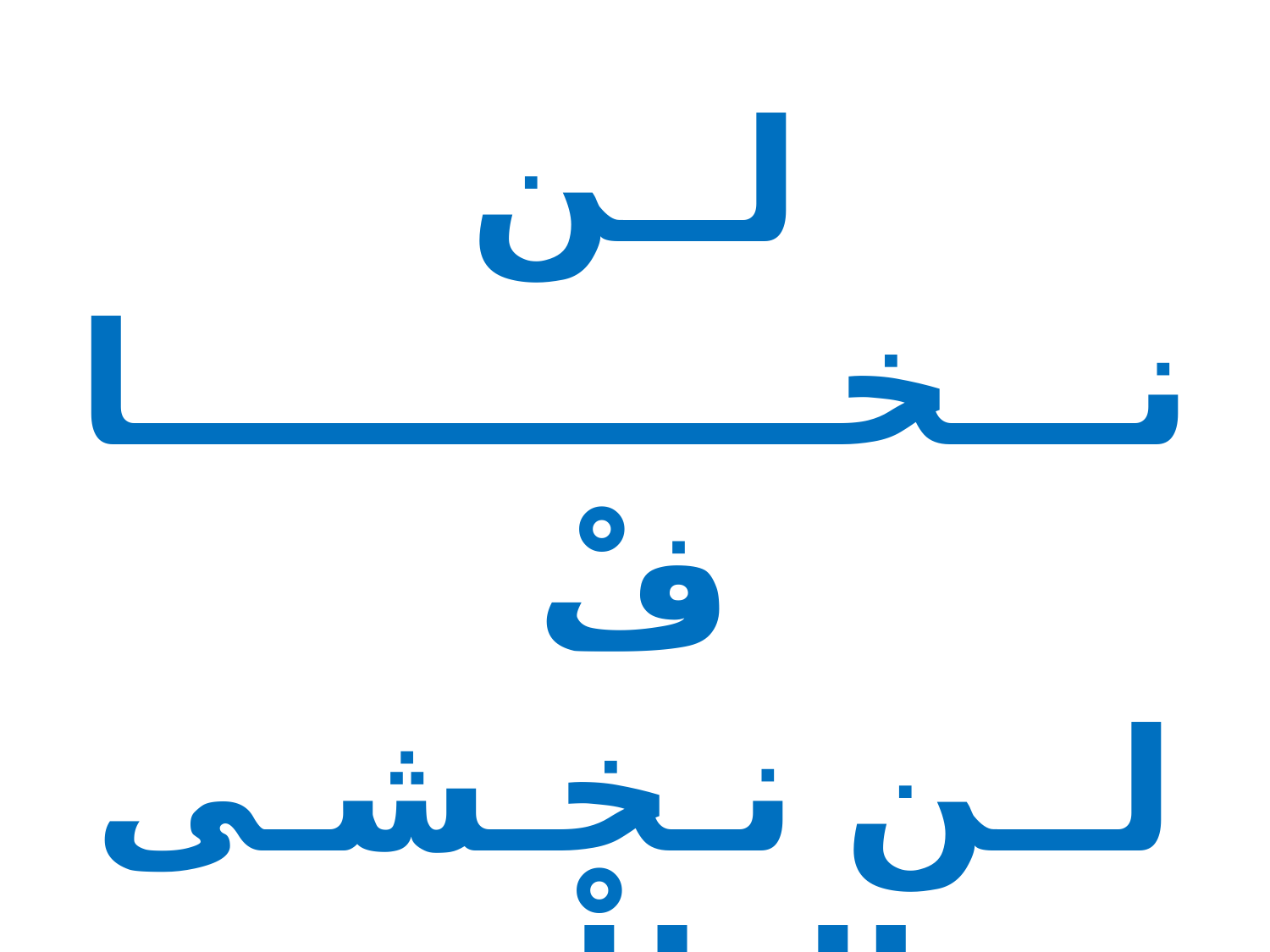

لــن نـــخــــــــــــافْ
لــن نـخـشـى الظلْمة
لــن تُقسـينـا الدروب
نحوك تُسافـرُ القلوب